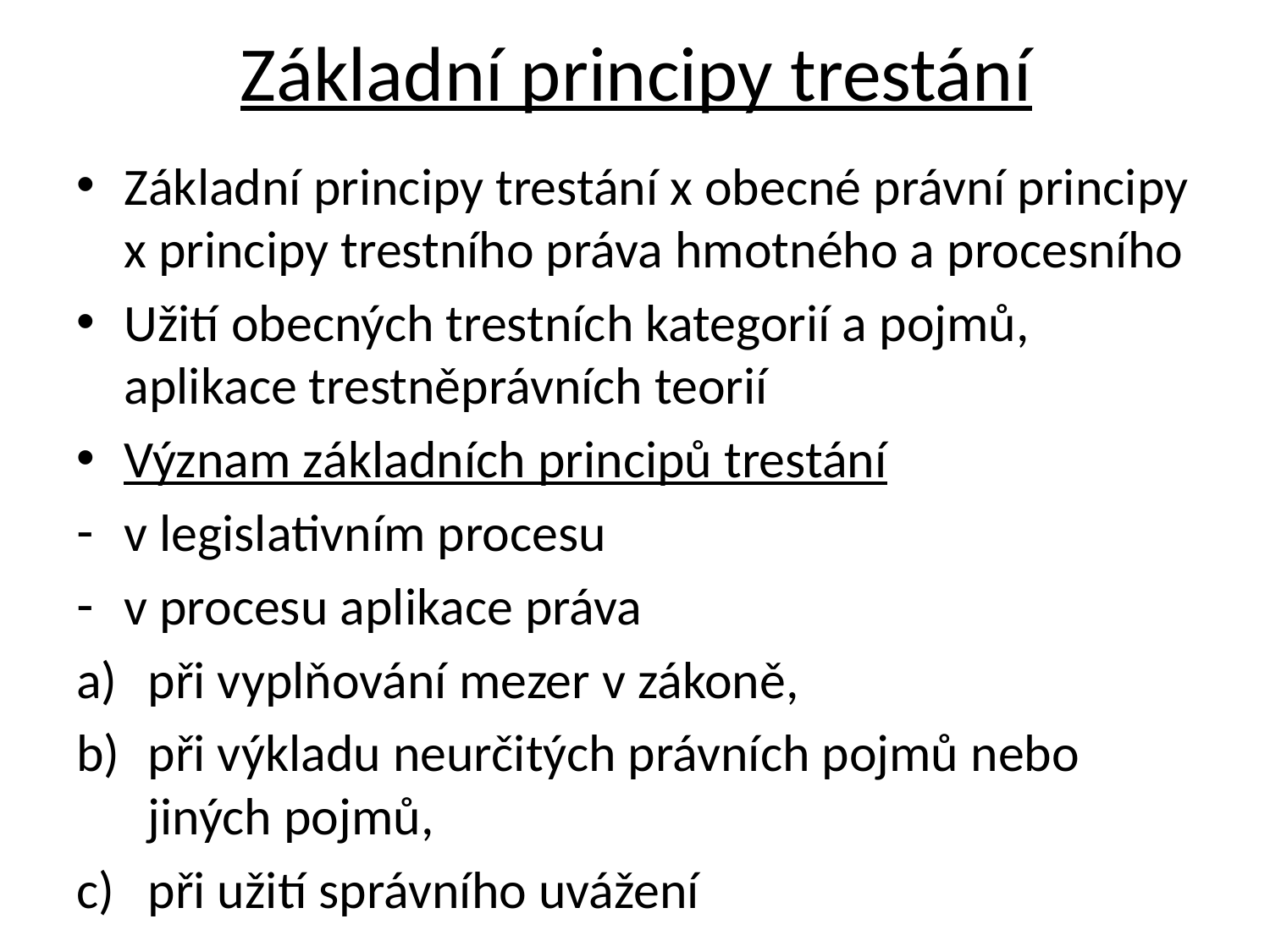

# Základní principy trestání
Základní principy trestání x obecné právní principy x principy trestního práva hmotného a procesního
Užití obecných trestních kategorií a pojmů, aplikace trestněprávních teorií
Význam základních principů trestání
v legislativním procesu
v procesu aplikace práva
při vyplňování mezer v zákoně,
při výkladu neurčitých právních pojmů nebo jiných pojmů,
při užití správního uvážení